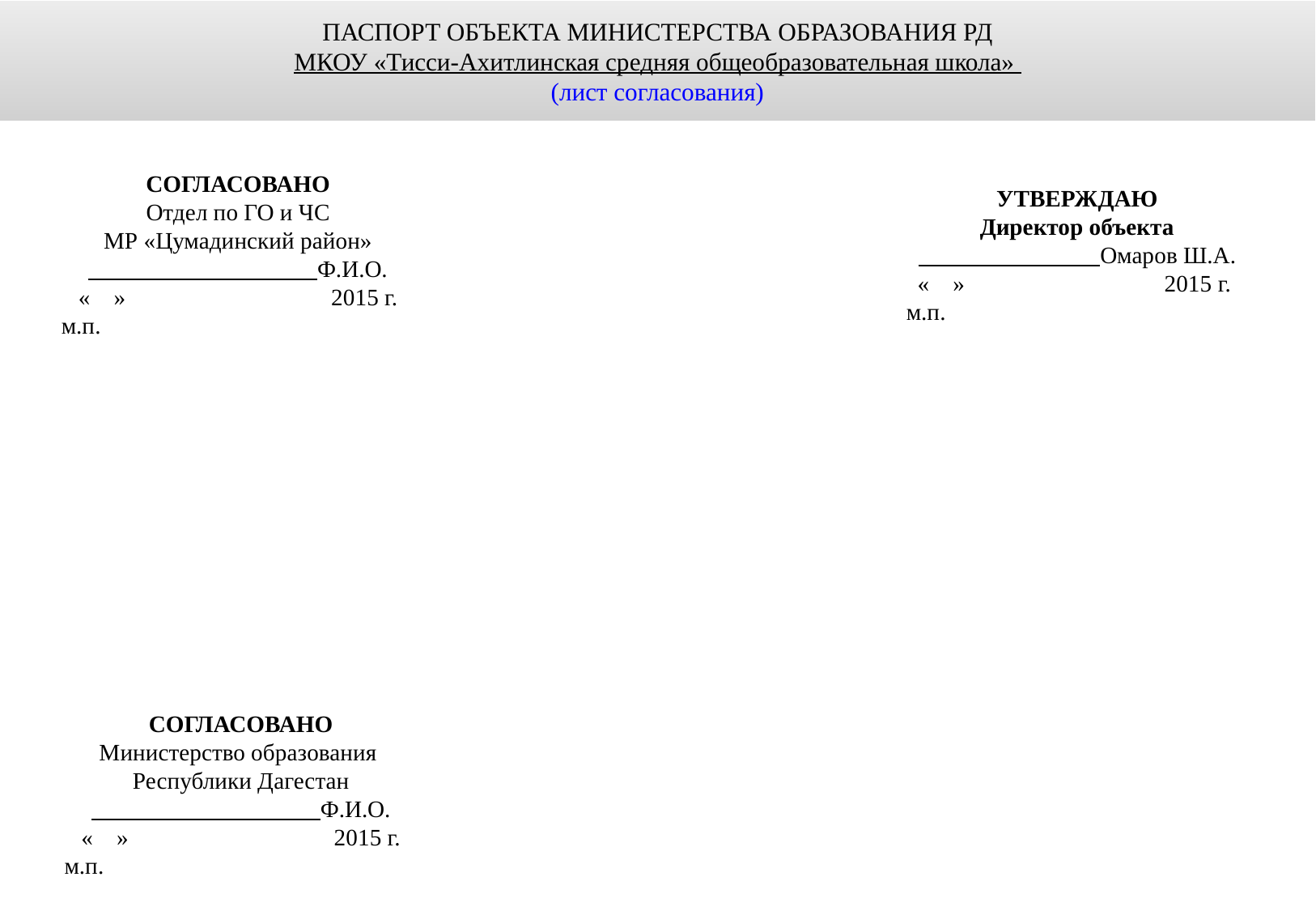

ПАСПОРТ ОБЪЕКТА МИНИСТЕРСТВА ОБРАЗОВАНИЯ РД
МКОУ «Тисси-Ахитлинская средняя общеобразовательная школа»
(лист согласования)
СОГЛАСОВАНО
Отдел по ГО и ЧС
МР «Цумадинский район»
                                       Ф.И.О.
«    »                                   2015 г.
 м.п.
УТВЕРЖДАЮ
Директор объекта
                               Омаров Ш.А.
«    »                                  2015 г.
  м.п.
СОГЛАСОВАНО
Министерство образования
Республики Дагестан
                                       Ф.И.О.
«    »                                   2015 г.
 м.п.